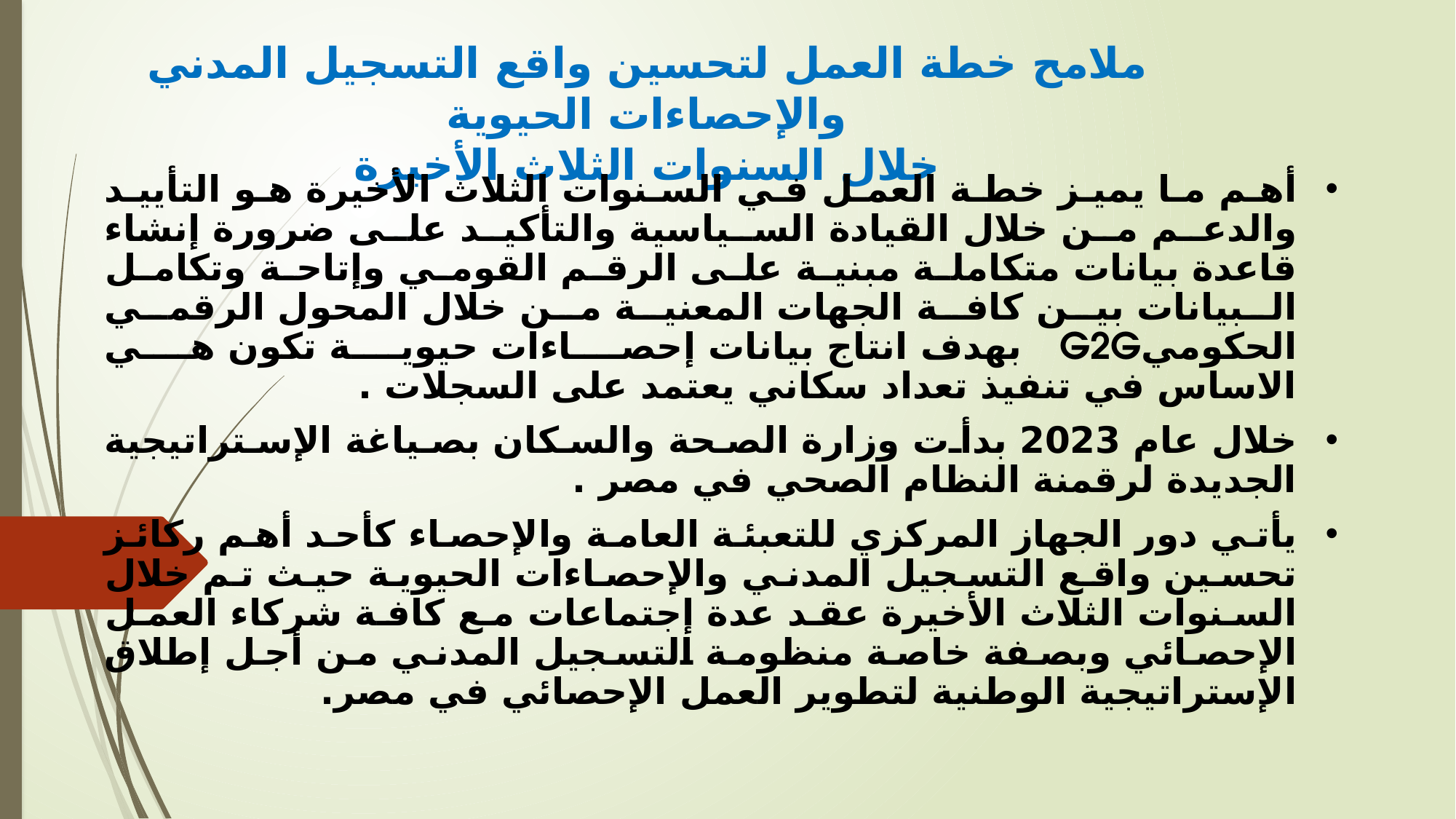

ملامح خطة العمل لتحسين واقع التسجيل المدني والإحصاءات الحيوية
 خلال السنوات الثلاث الأخيرة
أهم ما يميز خطة العمل في السنوات الثلاث الأخيرة هو التأييد والدعم من خلال القيادة السياسية والتأكيد على ضرورة إنشاء قاعدة بيانات متكاملة مبنية على الرقم القومي وإتاحة وتكامل البيانات بين كافة الجهات المعنية من خلال المحول الرقمي الحكوميG2G   بهدف انتاج بيانات إحصاءات حيوية تكون هي الاساس في تنفيذ تعداد سكاني يعتمد على السجلات .
خلال عام 2023 بدأت وزارة الصحة والسكان بصياغة الإستراتيجية الجديدة لرقمنة النظام الصحي في مصر .
يأتي دور الجهاز المركزي للتعبئة العامة والإحصاء كأحد أهم ركائز تحسين واقع التسجيل المدني والإحصاءات الحيوية حيث تم خلال السنوات الثلاث الأخيرة عقد عدة إجتماعات مع كافة شركاء العمل الإحصائي وبصفة خاصة منظومة التسجيل المدني من أجل إطلاق الإستراتيجية الوطنية لتطوير العمل الإحصائي في مصر.